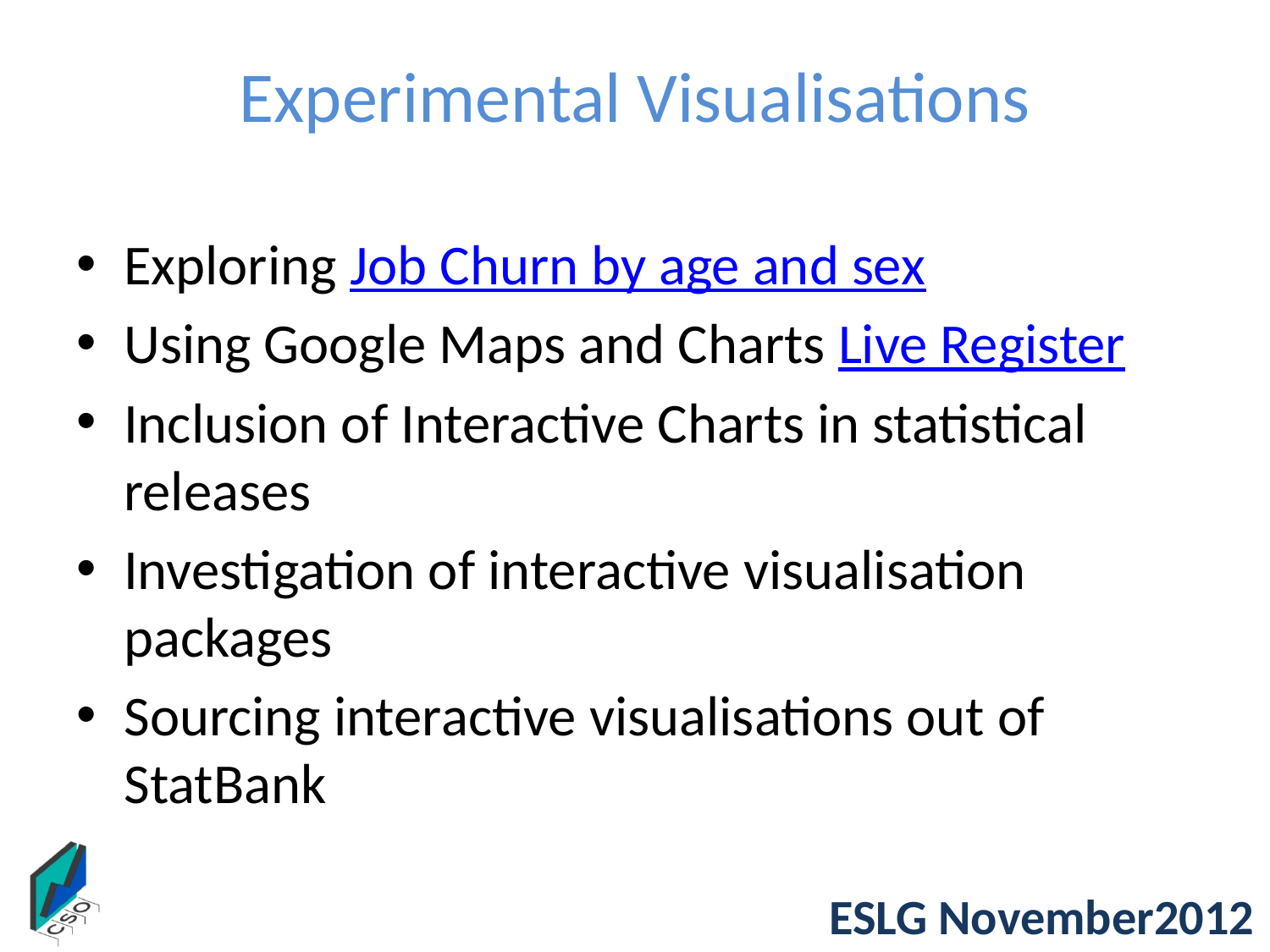

# Experimental Visualisations
Exploring Job Churn by age and sex
Using Google Maps and Charts Live Register
Inclusion of Interactive Charts in statistical releases
Investigation of interactive visualisation packages
Sourcing interactive visualisations out of StatBank